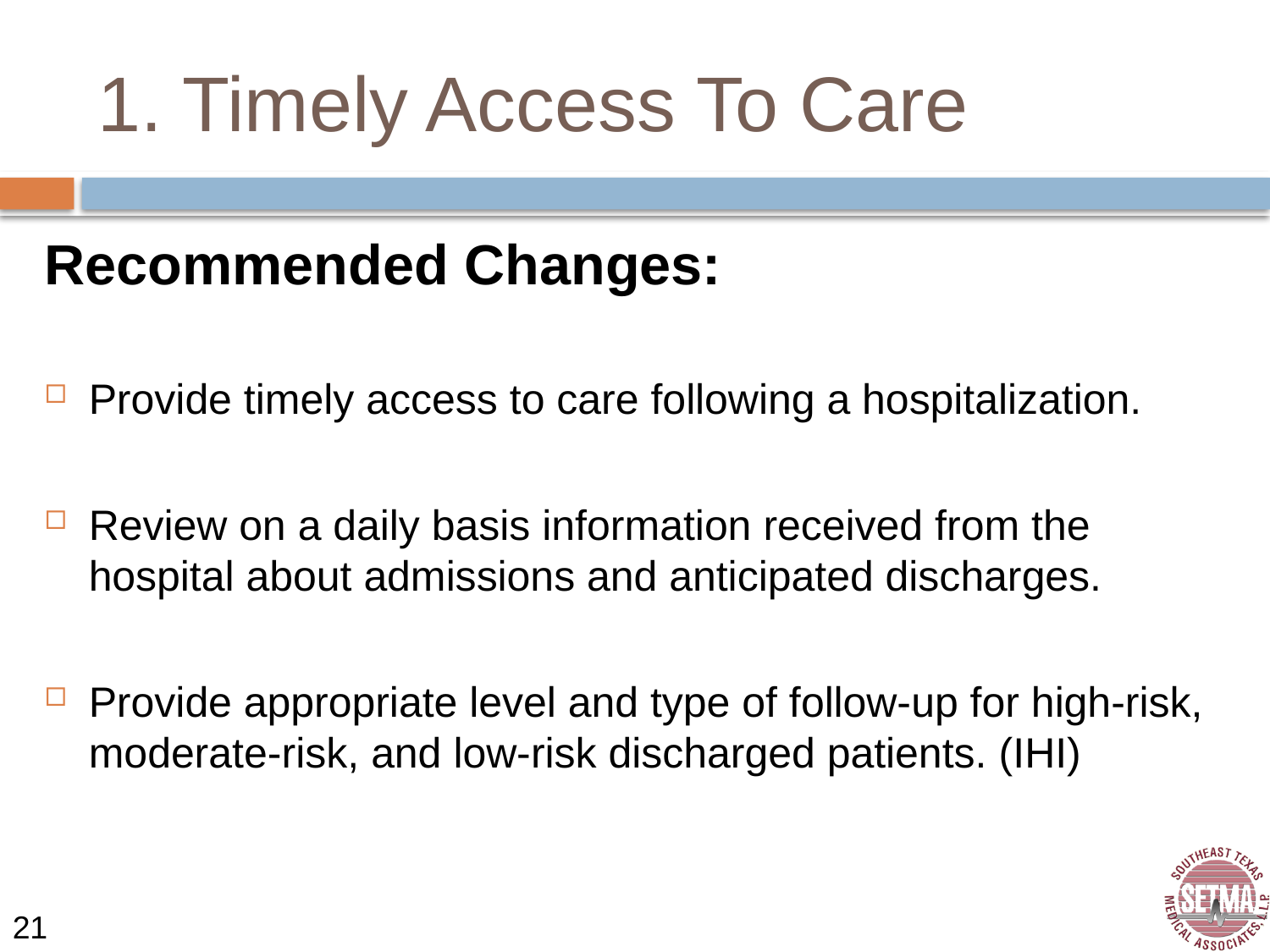

# 1. Timely Access To Care
Recommended Changes:

Provide timely access to care following a hospitalization.

Review on a daily basis information received from the hospital about admissions and anticipated discharges.

Provide appropriate level and type of follow-up for high-risk, moderate-risk, and low-risk discharged patients. (IHI)